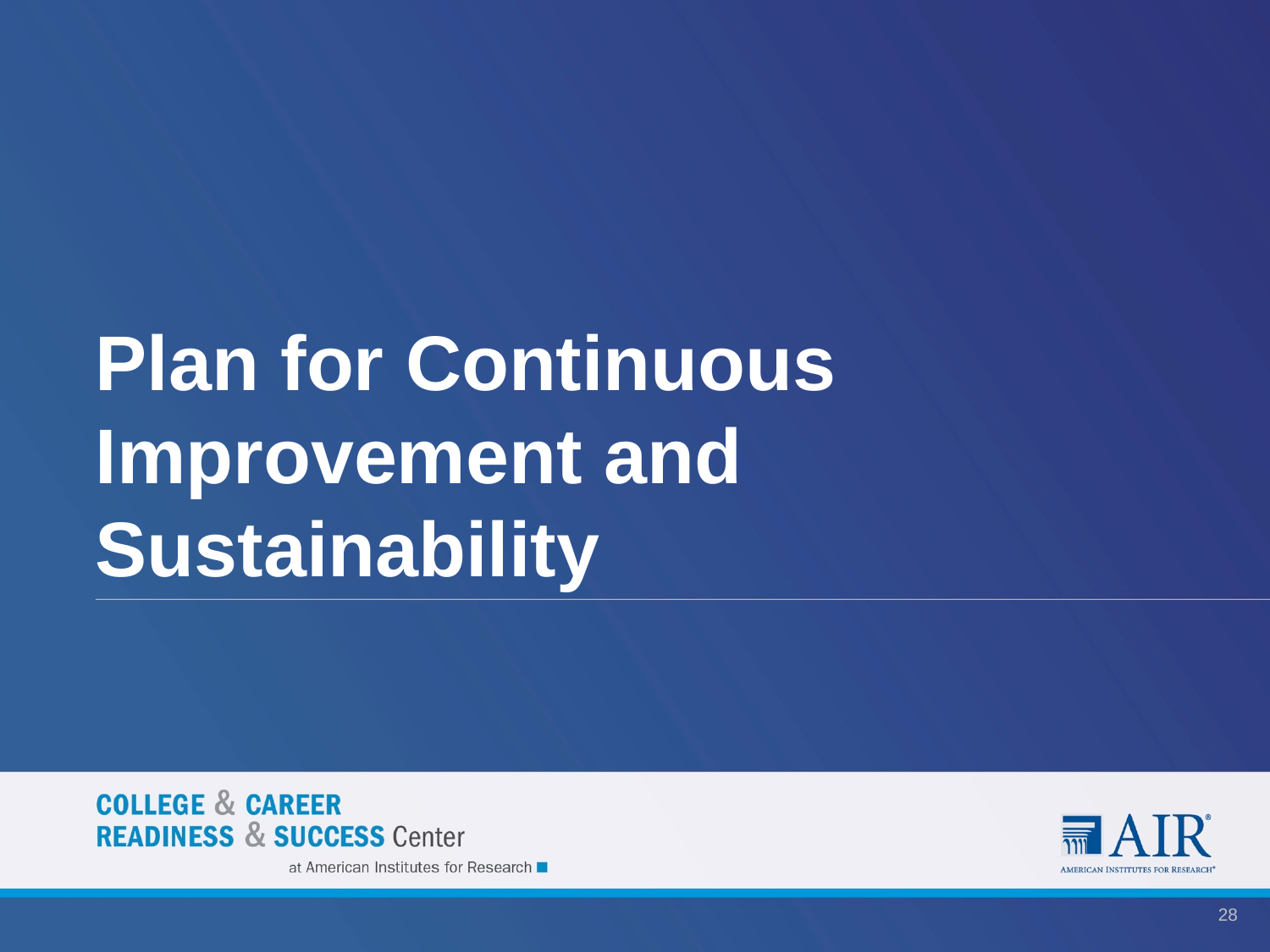

# Plan for Continuous Improvement and Sustainability
28